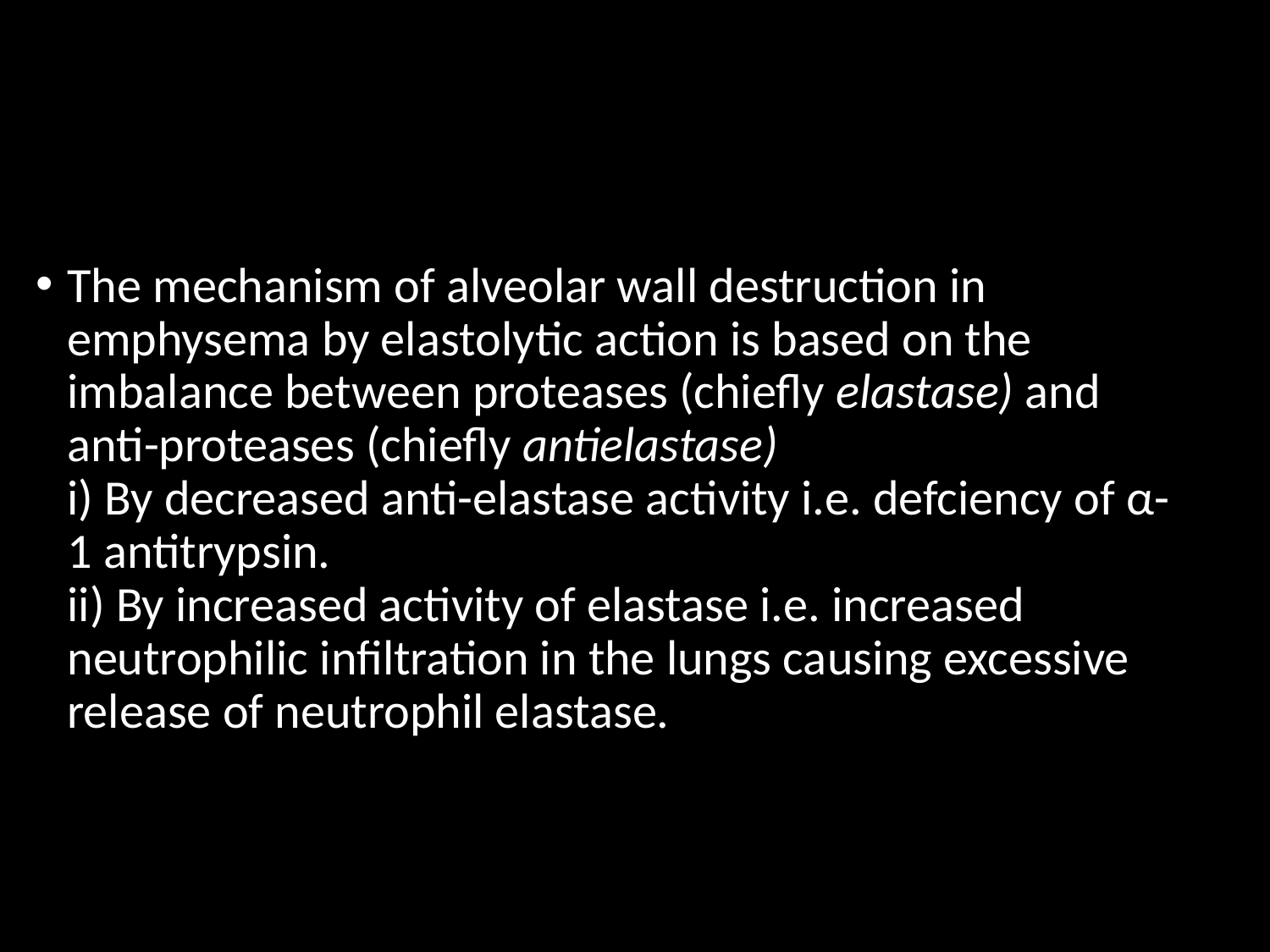

#
The mechanism of alveolar wall destruction in emphysema by elastolytic action is based on the imbalance between proteases (chieﬂy elastase) and anti-proteases (chieﬂy antielastase)
i) By decreased anti-elastase activity i.e. defciency of α-1 antitrypsin.
ii) By increased activity of elastase i.e. increased neutrophilic infiltration in the lungs causing excessive release of neutrophil elastase.